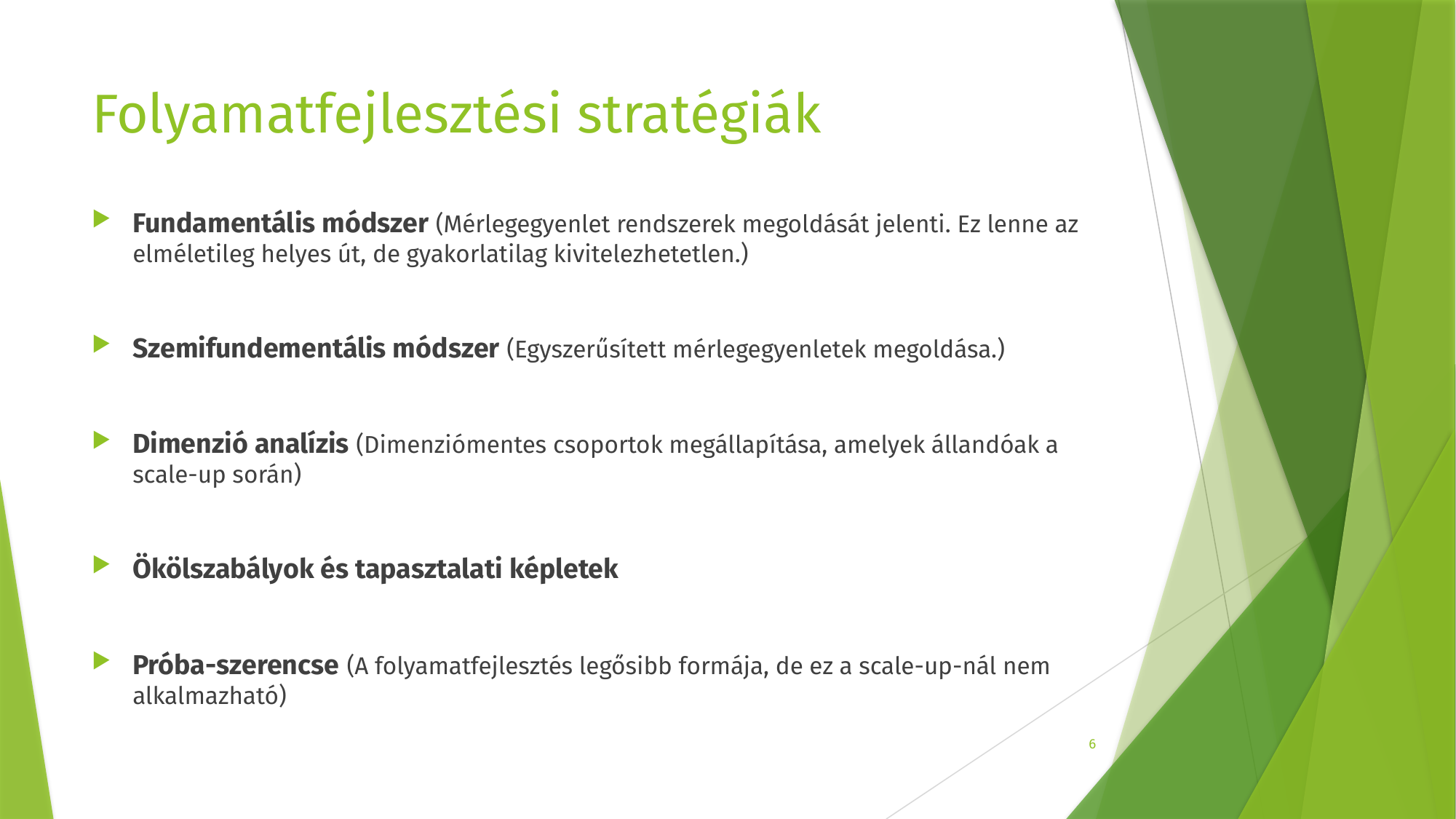

# Folyamatfejlesztési stratégiák
Fundamentális módszer (Mérlegegyenlet rendszerek megoldását jelenti. Ez lenne az elméletileg helyes út, de gyakorlatilag kivitelezhetetlen.)

Szemifundementális módszer (Egyszerűsített mérlegegyenletek megoldása.)

Dimenzió analízis (Dimenziómentes csoportok megállapítása, amelyek állandóak a scale-up során)

Ökölszabályok és tapasztalati képletek

Próba-szerencse (A folyamatfejlesztés legősibb formája, de ez a scale-up-nál nem alkalmazható)

6